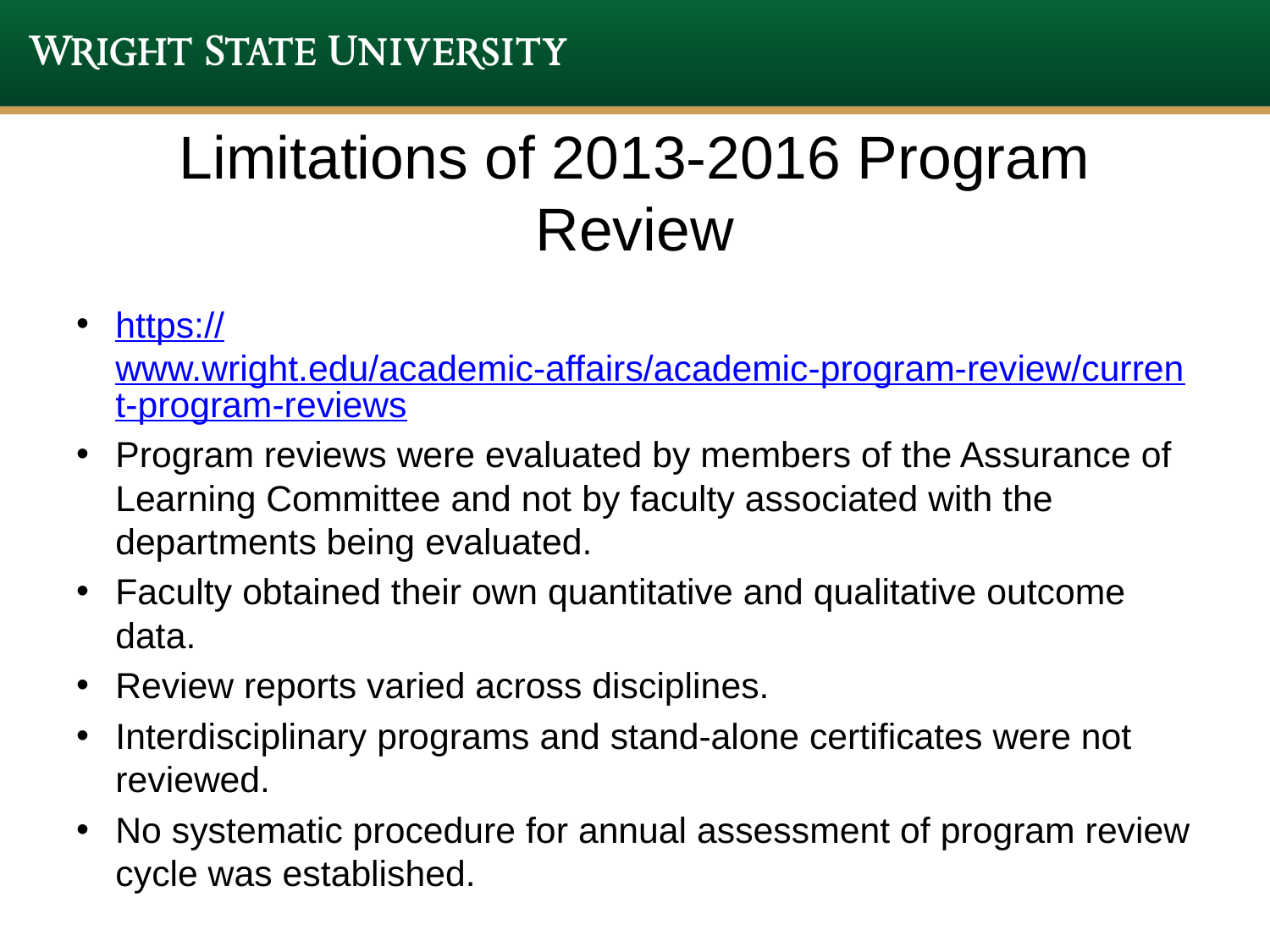

# Limitations of 2013-2016 Program Review
https://www.wright.edu/academic-affairs/academic-program-review/current-program-reviews
Program reviews were evaluated by members of the Assurance of Learning Committee and not by faculty associated with the departments being evaluated.
Faculty obtained their own quantitative and qualitative outcome data.
Review reports varied across disciplines.
Interdisciplinary programs and stand-alone certificates were not reviewed.
No systematic procedure for annual assessment of program review cycle was established.